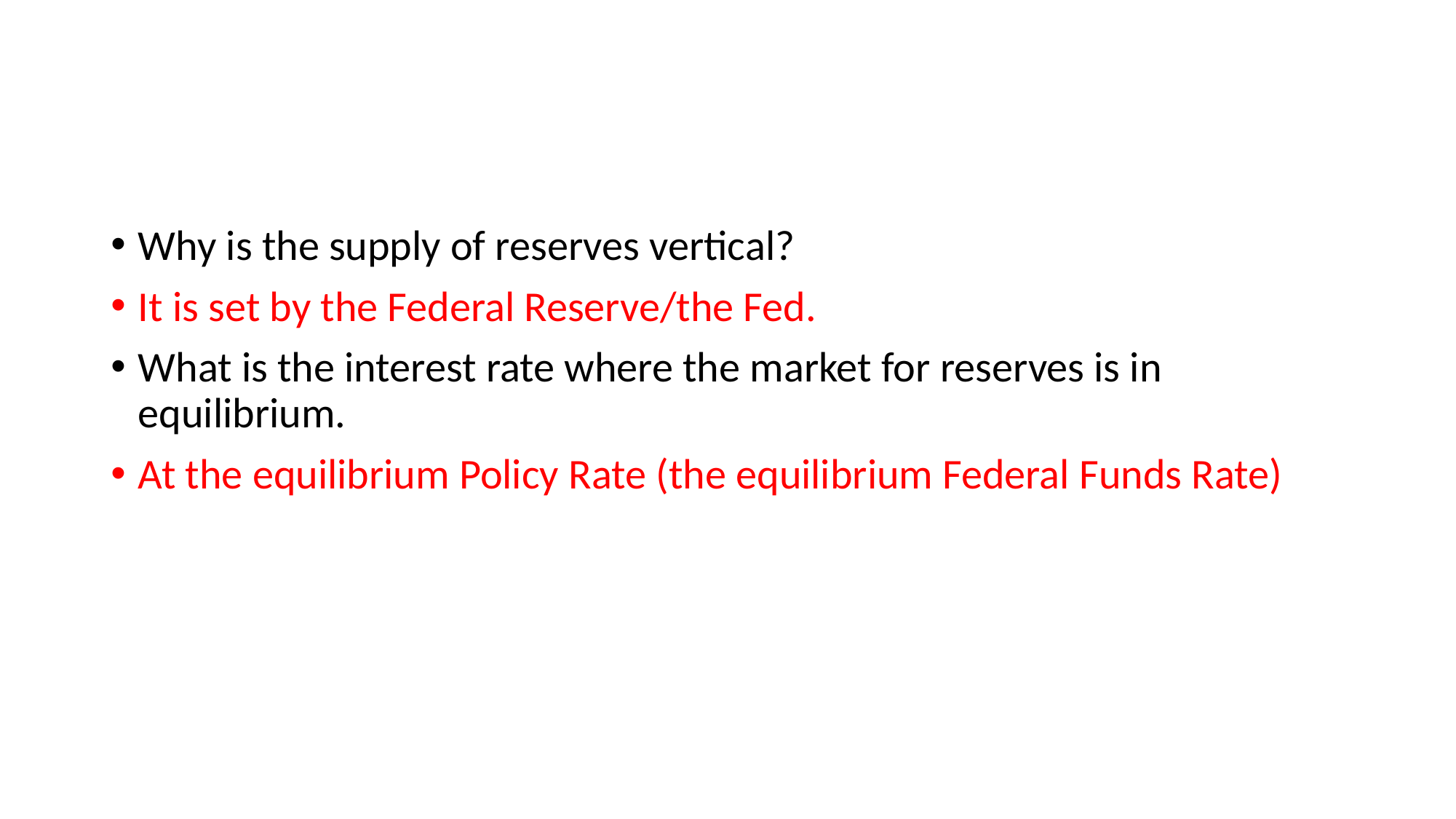

#
Why is the supply of reserves vertical?
It is set by the Federal Reserve/the Fed.
What is the interest rate where the market for reserves is in equilibrium.
At the equilibrium Policy Rate (the equilibrium Federal Funds Rate)